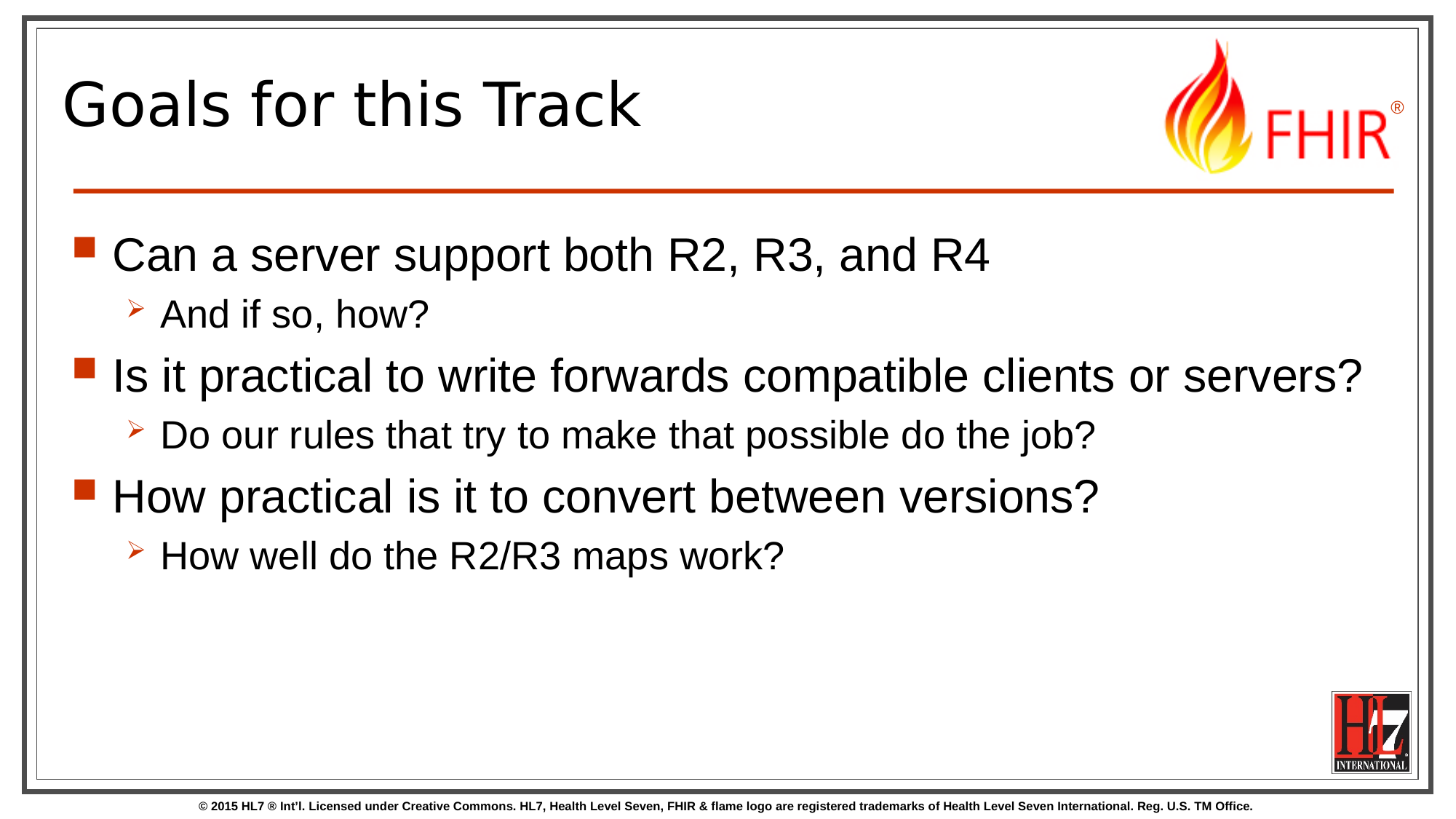

# Goals for this Track
Can a server support both R2, R3, and R4
And if so, how?
Is it practical to write forwards compatible clients or servers?
Do our rules that try to make that possible do the job?
How practical is it to convert between versions?
How well do the R2/R3 maps work?